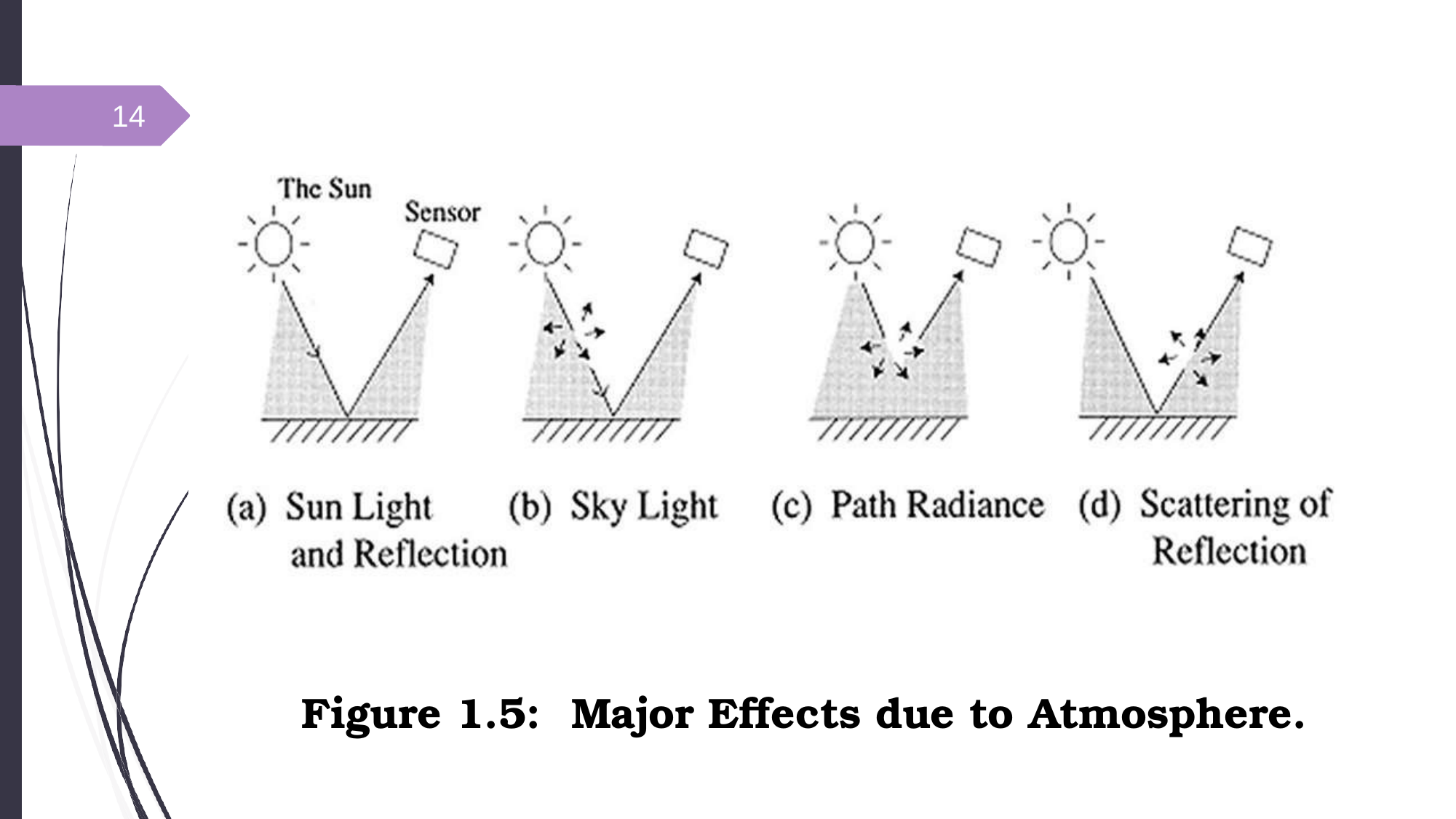

14

Figure 1.5:	Major Effects due to Atmosphere.